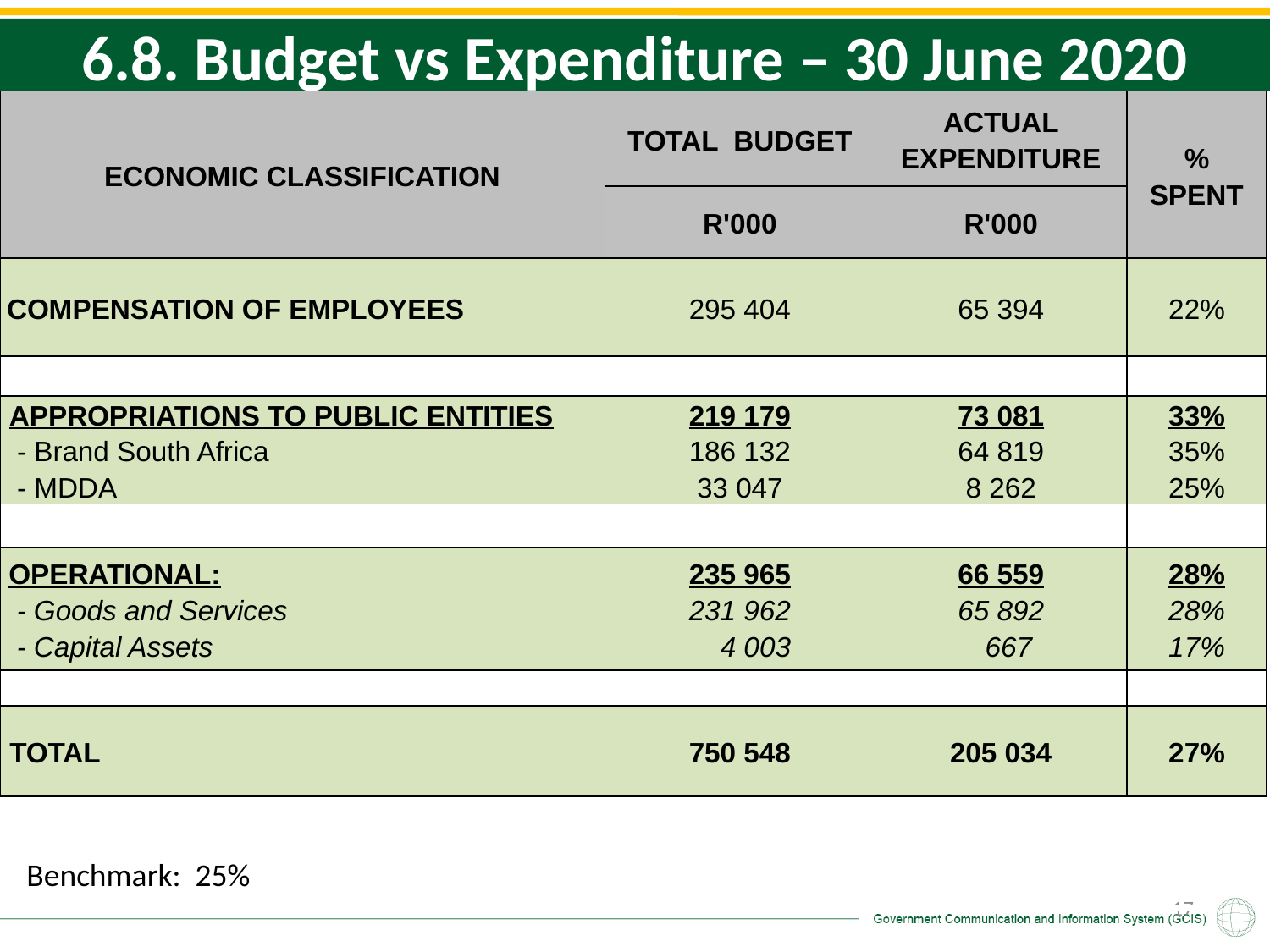

6.8. Budget vs Expenditure – 30 June 2020
| ECONOMIC CLASSIFICATION | TOTAL BUDGET | ACTUAL EXPENDITURE | % SPENT |
| --- | --- | --- | --- |
|  | R'000 | R'000 |  |
| COMPENSATION OF EMPLOYEES | 295 404 | 65 394 | 22% |
|  |  |  |  |
| APPROPRIATIONS TO PUBLIC ENTITIES - Brand South Africa - MDDA | 219 179 186 132 33 047 | 73 081 64 819 8 262 | 33% 35% 25% |
|  |  |  |  |
| OPERATIONAL: - Goods and Services - Capital Assets | 235 965 231 962 4 003 | 66 559 65 892 667 | 28% 28% 17% |
|  |  |  |  |
| TOTAL | 750 548 | 205 034 | 27% |
| Benchmark: 25% |
| --- |
17